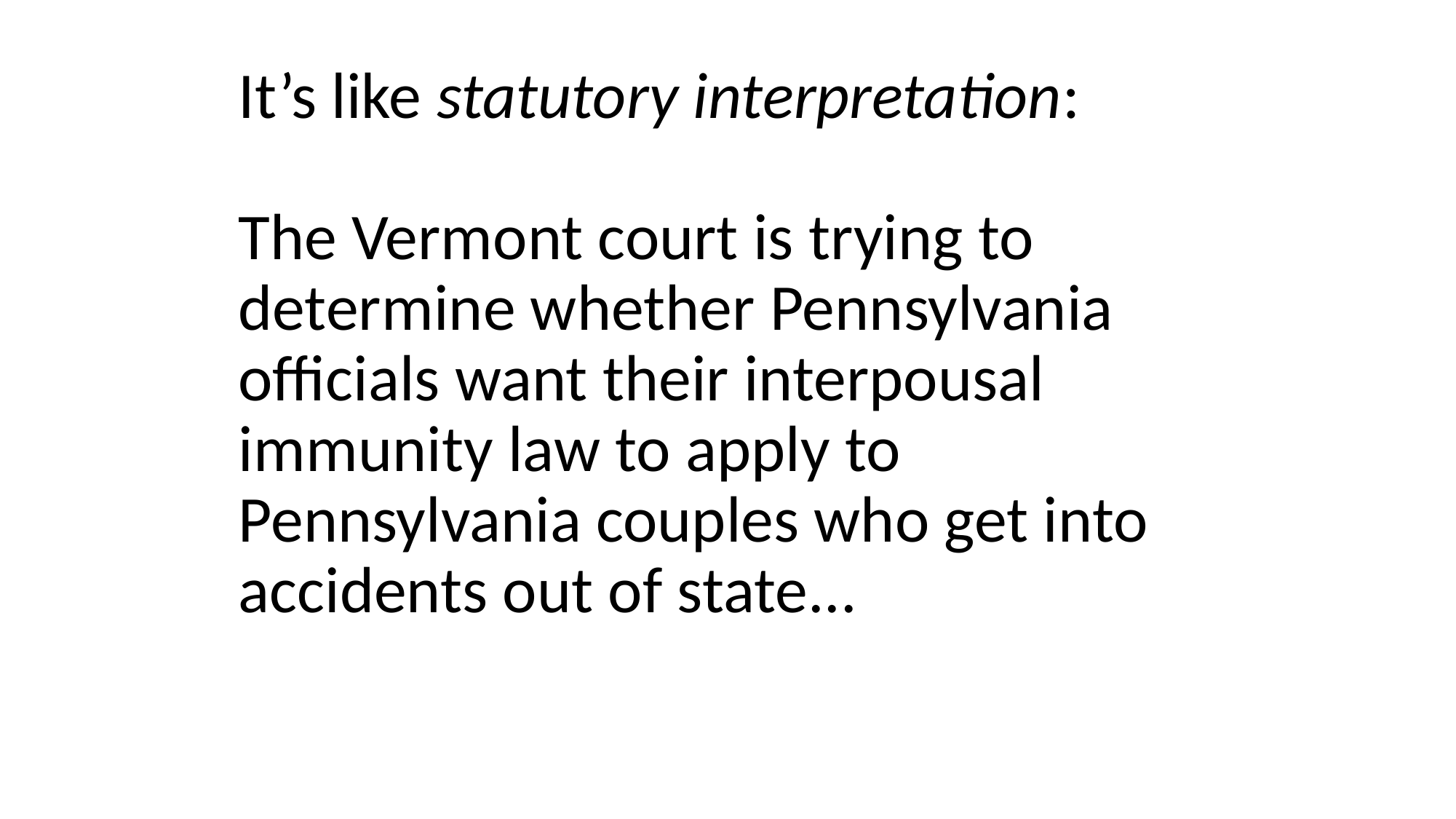

# It’s like statutory interpretation: The Vermont court is trying to determine whether Pennsylvania officials want their interpousal immunity law to apply to Pennsylvania couples who get into accidents out of state...